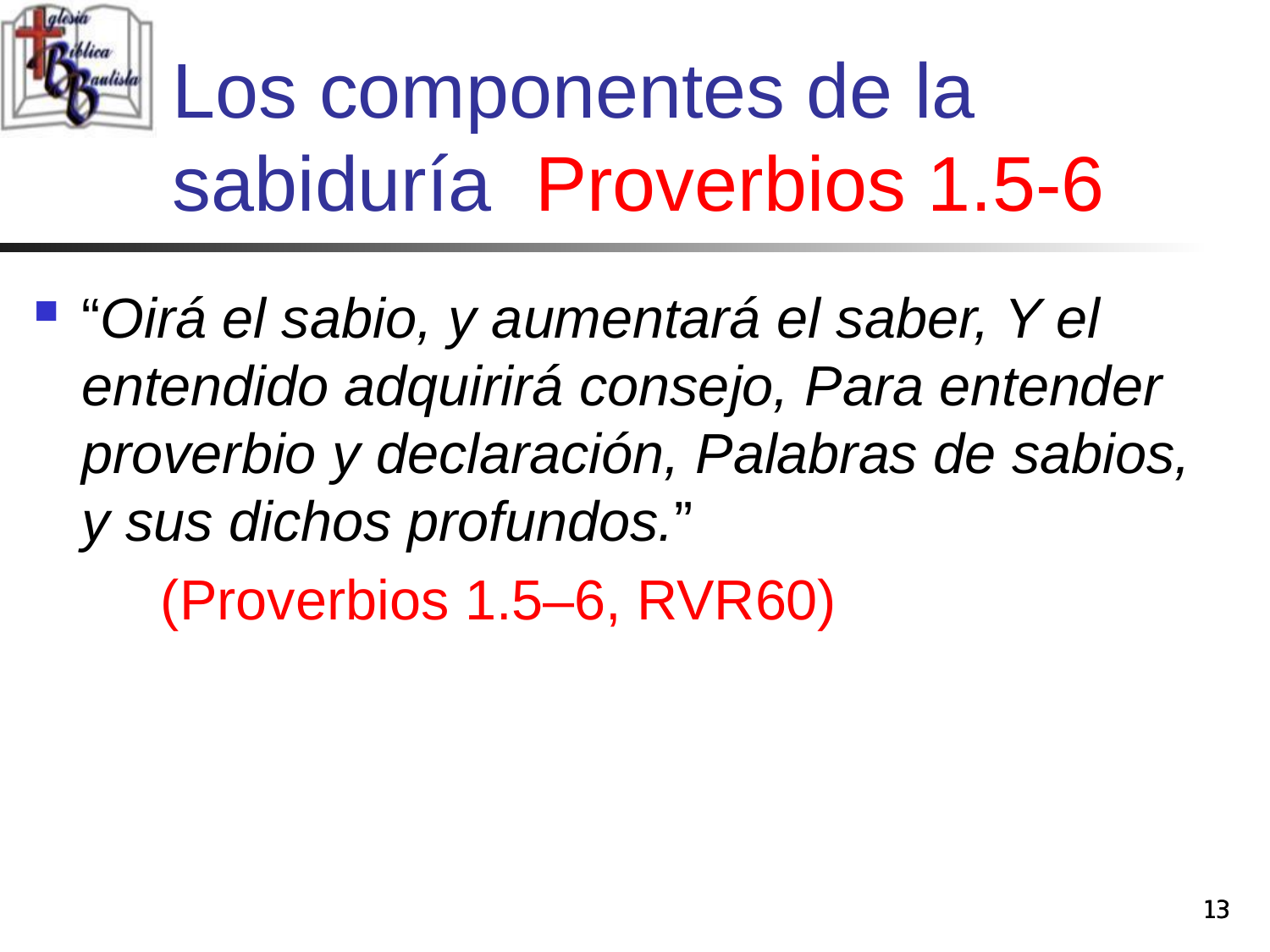

# Los componentes de la sabiduría  Proverbios 1.5-6
“Oirá el sabio, y aumentará el saber, Y el entendido adquirirá consejo, Para entender proverbio y declaración, Palabras de sabios, y sus dichos profundos.”
	(Proverbios 1.5–6, RVR60)

13
13